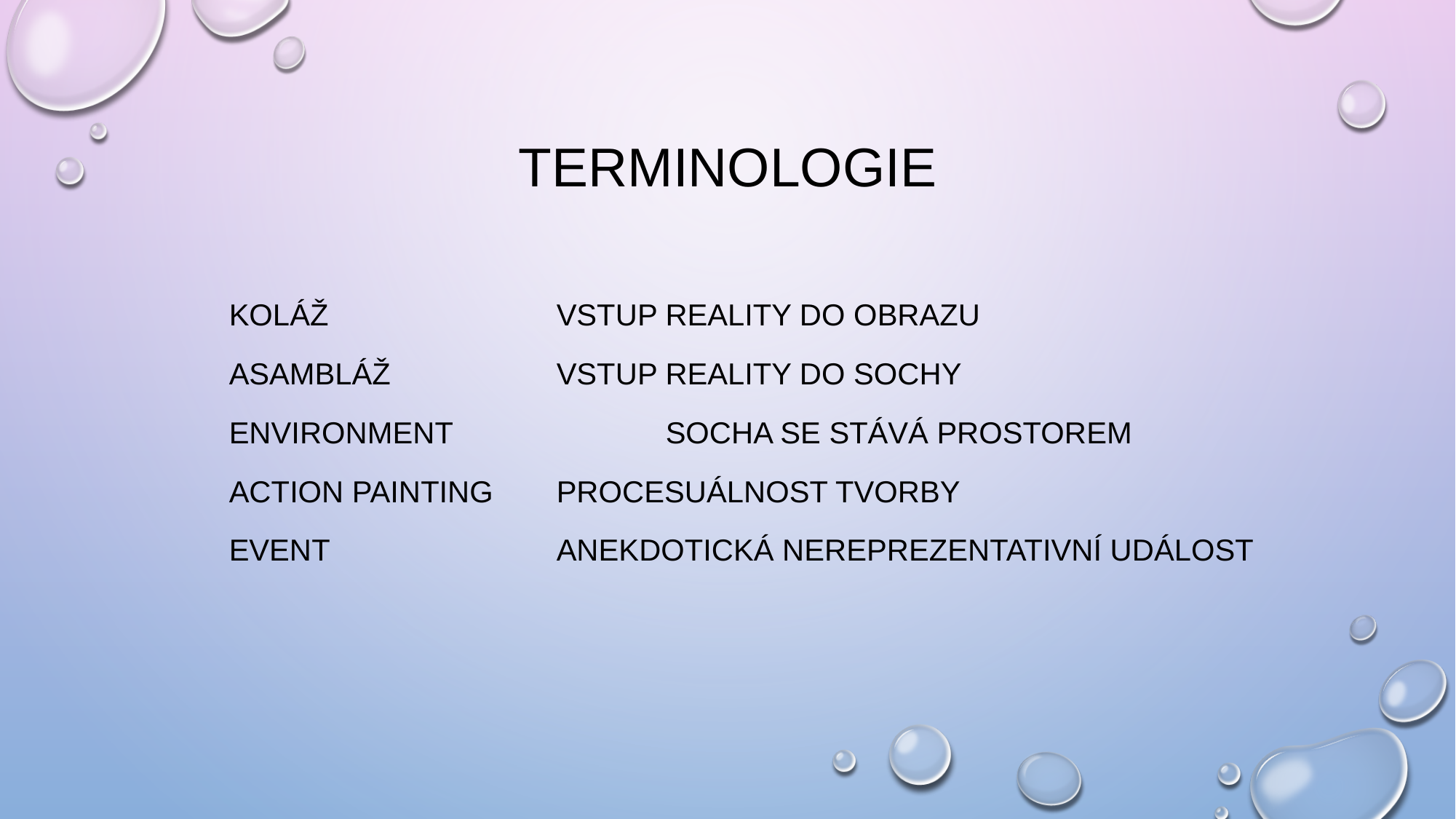

# terminologie
   	Koláž			vstup reality do obrazu
	Asambláž		vstup reality do sochy
	Environment		socha se stává prostorem
	Action painting	procesuálnost tvorby
	event			anekdotická nereprezentativní událost